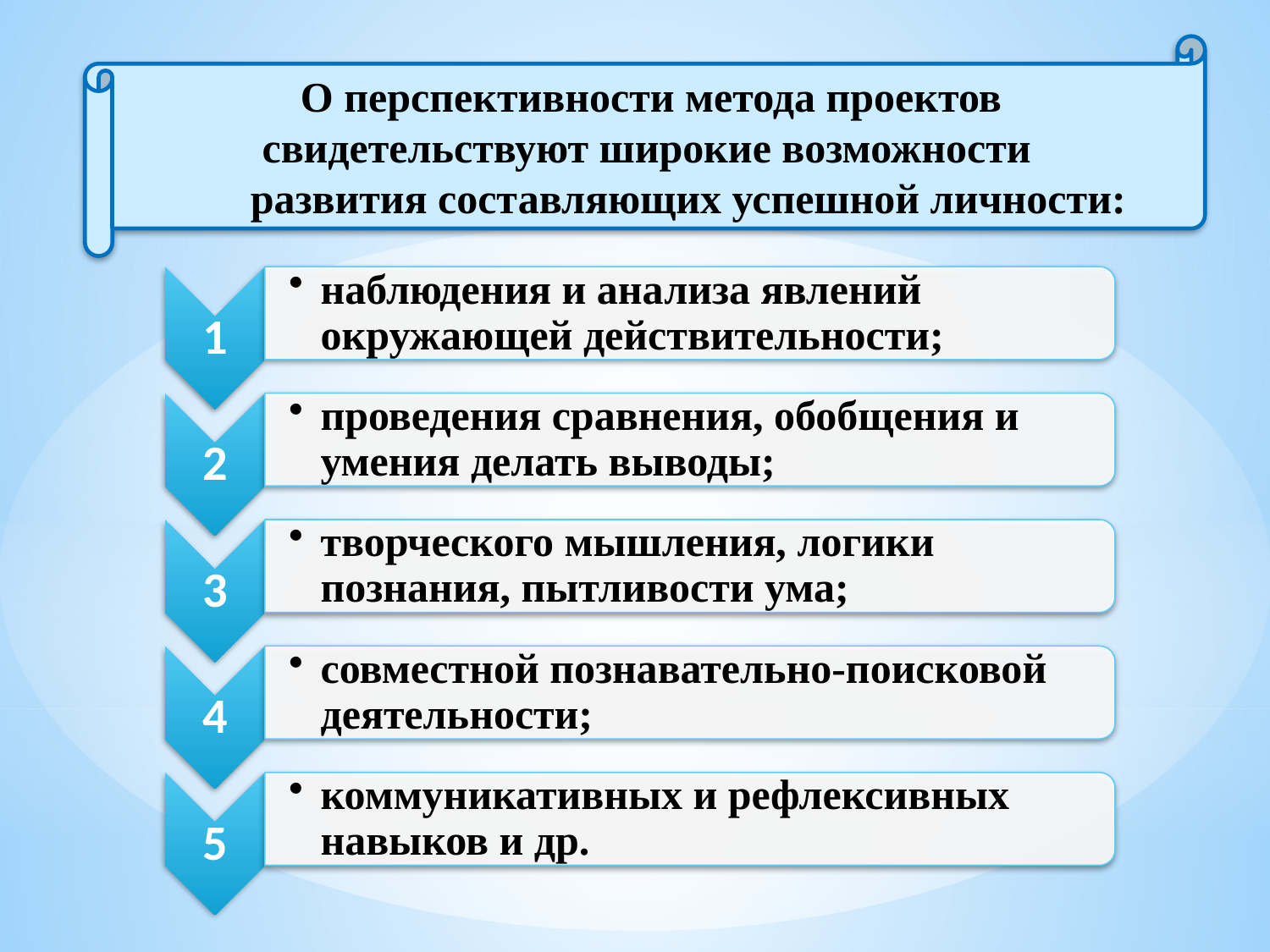

О перспективности метода проектов       свидетельствуют широкие возможности
 развития составляющих успешной личности:
1
наблюдения и анализа явлений окружающей действительности;
2
проведения сравнения, обобщения и умения делать выводы;
3
творческого мышления, логики познания, пытливости ума;
4
совместной познавательно-поисковой деятельности;
5
коммуникативных и рефлексивных навыков и др.